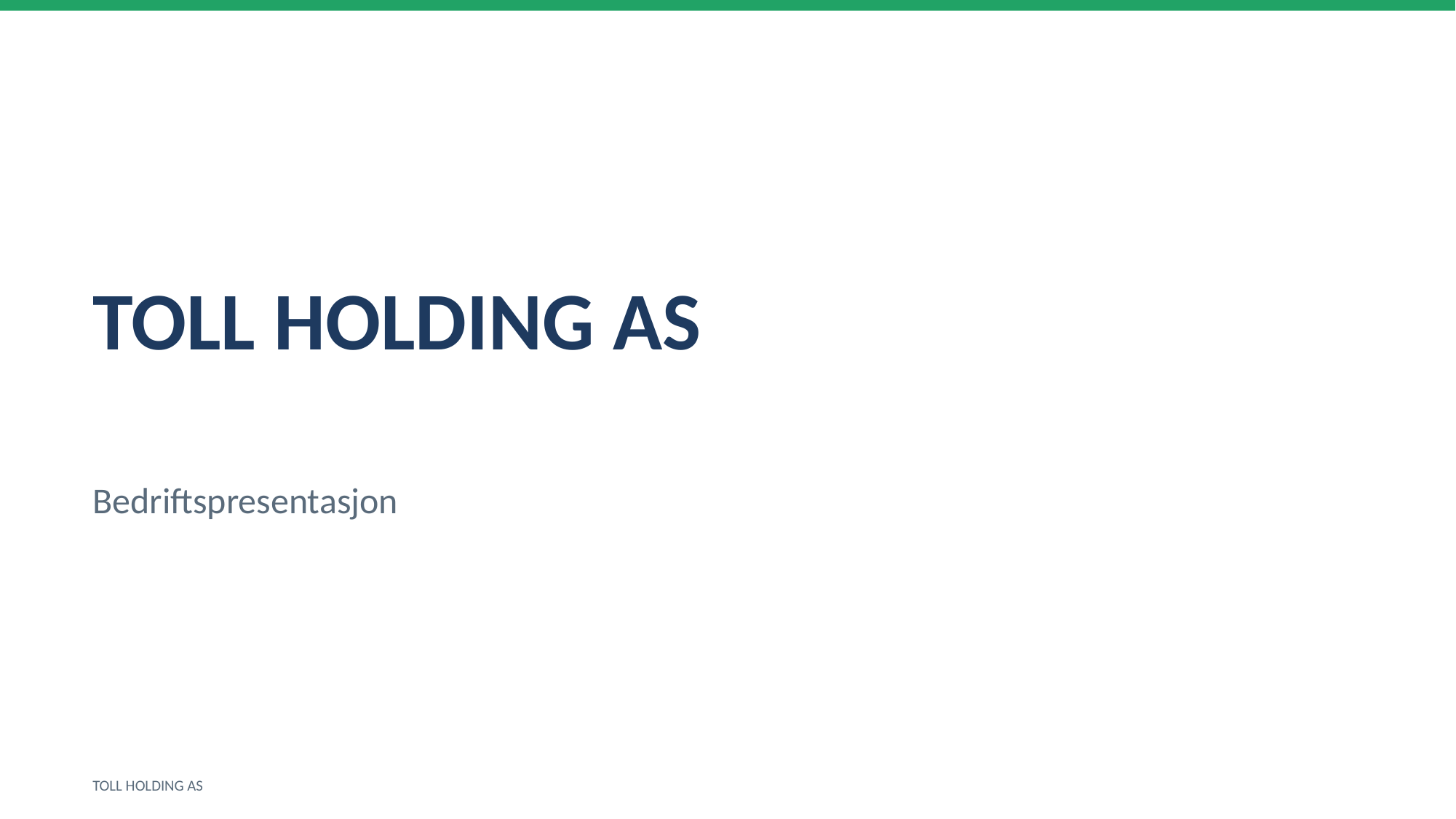

TOLL HOLDING AS
Bedriftspresentasjon
TOLL HOLDING AS